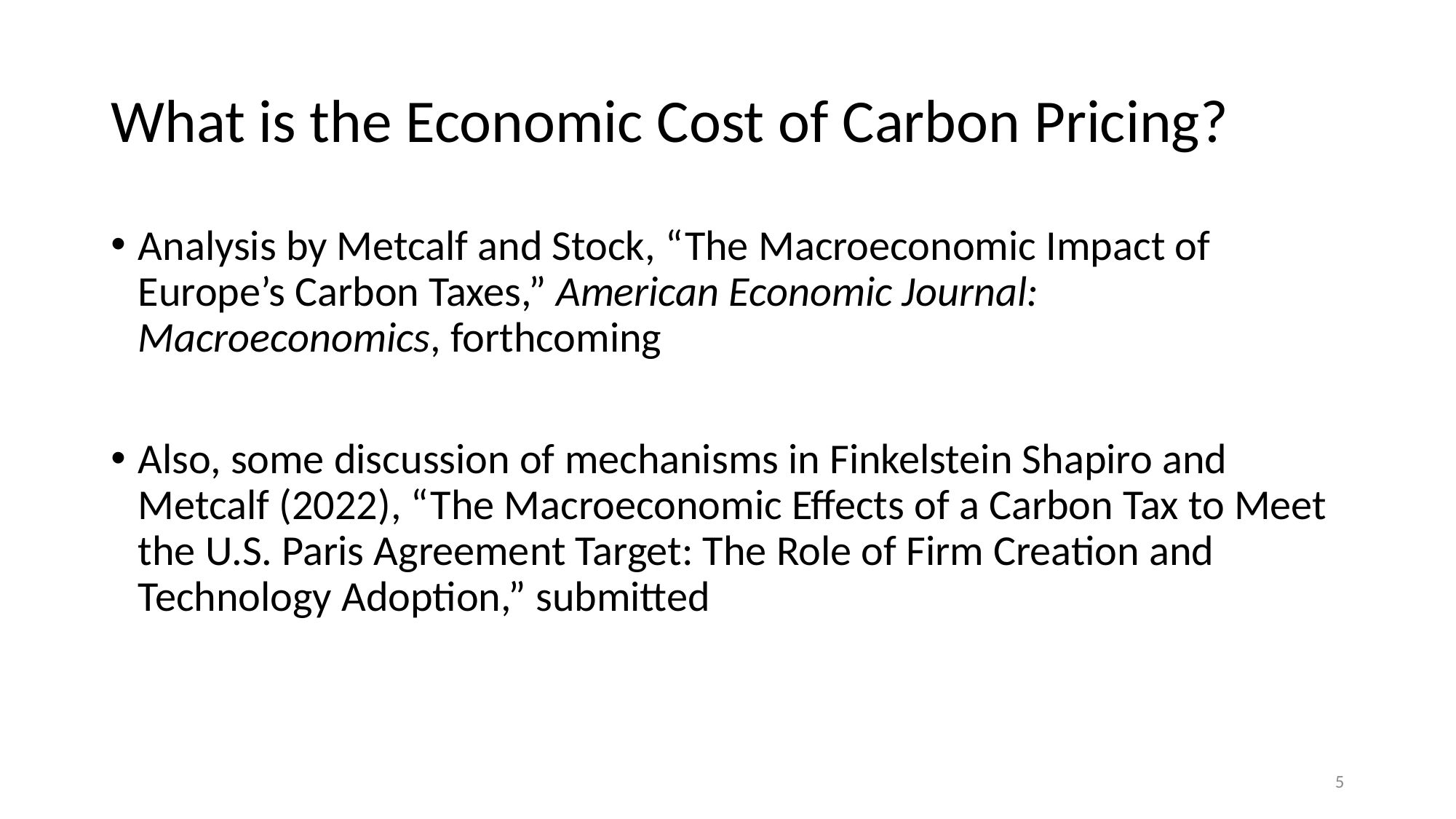

# What is the Economic Cost of Carbon Pricing?
Analysis by Metcalf and Stock, “The Macroeconomic Impact of Europe’s Carbon Taxes,” American Economic Journal: Macroeconomics, forthcoming

Also, some discussion of mechanisms in Finkelstein Shapiro and Metcalf (2022), “The Macroeconomic Effects of a Carbon Tax to Meet the U.S. Paris Agreement Target: The Role of Firm Creation and Technology Adoption,” submitted
5